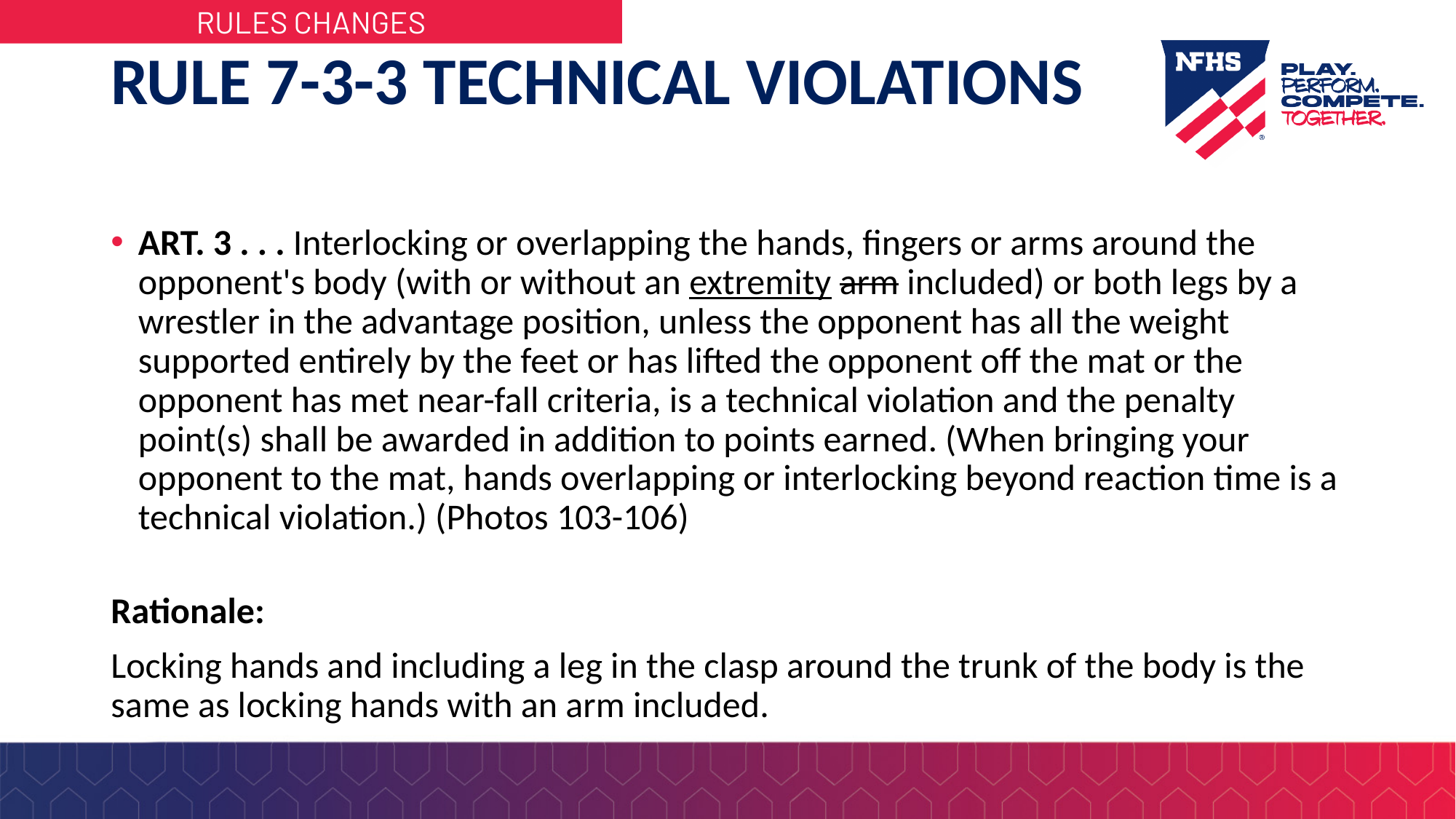

# RULE 7-3-3 TECHNICAL VIOLATIONS
ART. 3 . . . Interlocking or overlapping the hands, fingers or arms around the opponent's body (with or without an extremity arm included) or both legs by a wrestler in the advantage position, unless the opponent has all the weight supported entirely by the feet or has lifted the opponent off the mat or the opponent has met near-fall criteria, is a technical violation and the penalty point(s) shall be awarded in addition to points earned. (When bringing your opponent to the mat, hands overlapping or interlocking beyond reaction time is a technical violation.) (Photos 103-106)

Rationale:
Locking hands and including a leg in the clasp around the trunk of the body is the same as locking hands with an arm included.